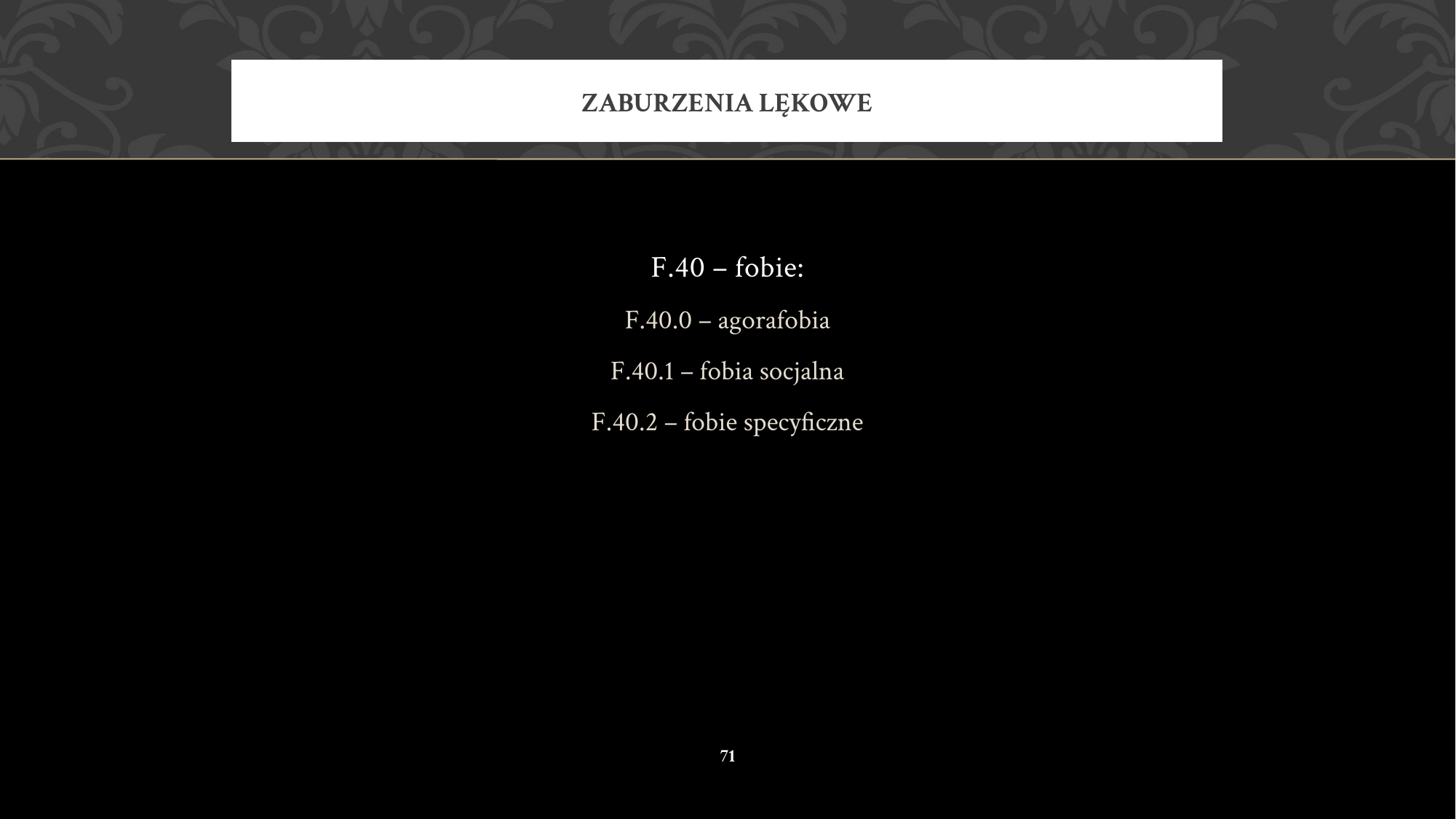

# Zaburzenia lękowe
F.40 – fobie:
F.40.0 – agorafobia
F.40.1 – fobia socjalna
F.40.2 – fobie specyficzne

71